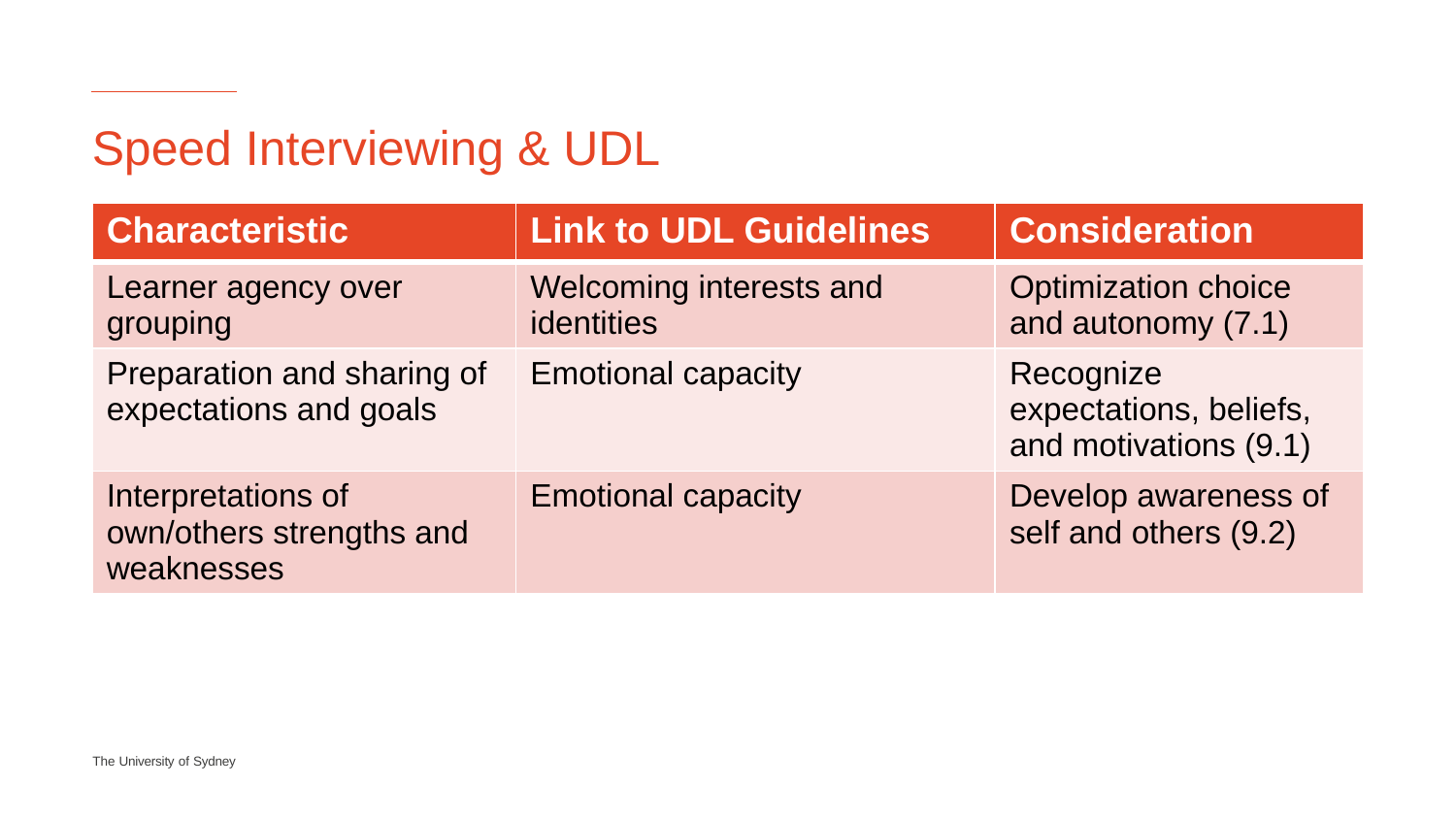

# Speed Interviewing & UDL
| Characteristic | Link to UDL Guidelines | Consideration |
| --- | --- | --- |
| Learner agency over grouping | Welcoming interests and identities | Optimization choice and autonomy (7.1) |
| Preparation and sharing of expectations and goals | Emotional capacity | Recognize expectations, beliefs, and motivations (9.1) |
| Interpretations of own/others strengths and weaknesses | Emotional capacity | Develop awareness of self and others (9.2) |